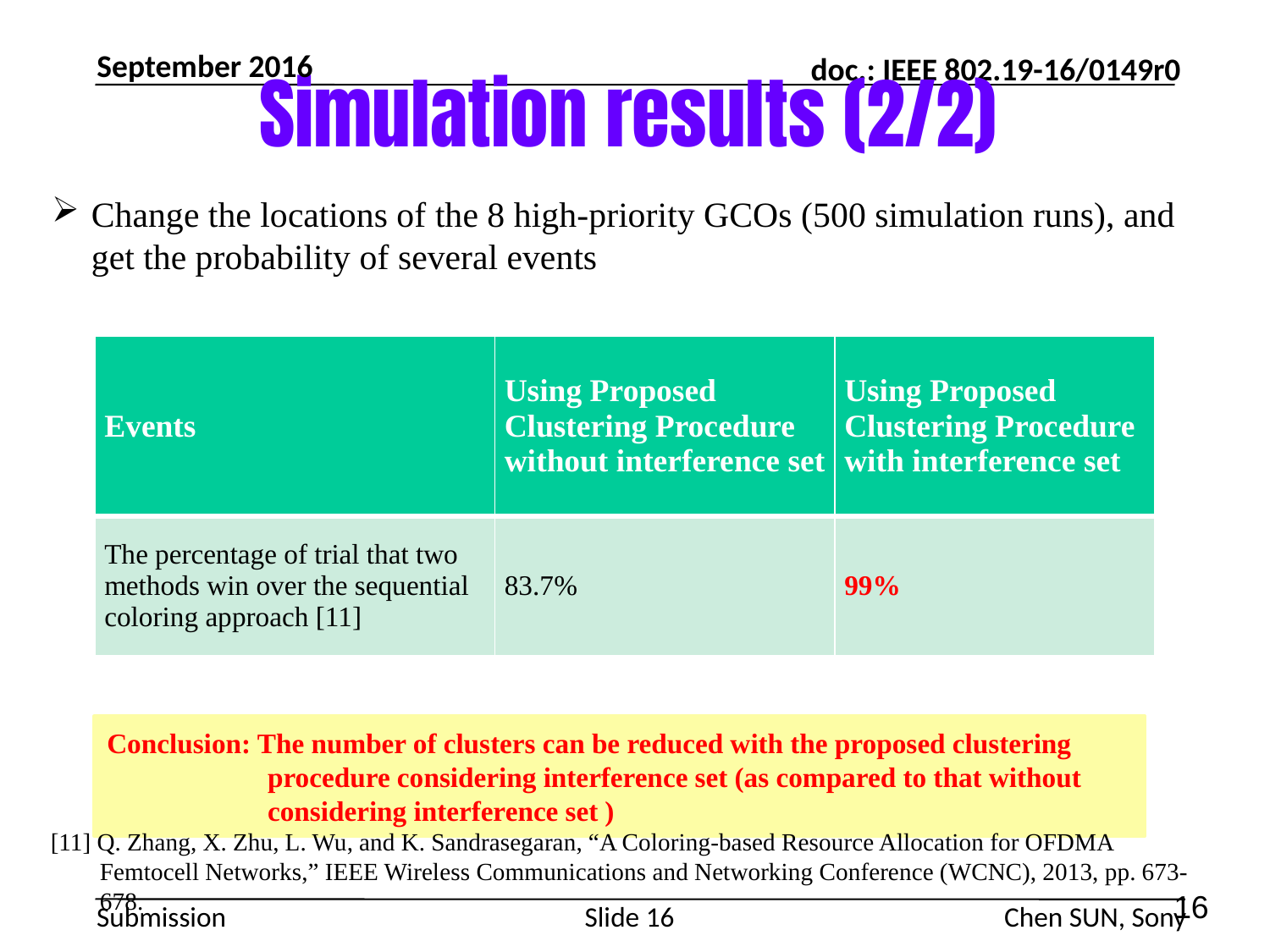

Simulation results (2/2)
September 2016
Change the locations of the 8 high-priority GCOs (500 simulation runs), and get the probability of several events
| Events | Using Proposed Clustering Procedure without interference set | Using Proposed Clustering Procedure with interference set |
| --- | --- | --- |
| The percentage of trial that two methods win over the sequential coloring approach [11] | 83.7% | 99% |
Conclusion: The number of clusters can be reduced with the proposed clustering
                       procedure considering interference set (as compared to that without
                       considering interference set )
[11] Q. Zhang, X. Zhu, L. Wu, and K. Sandrasegaran, “A Coloring-based Resource Allocation for OFDMA Femtocell Networks,” IEEE Wireless Communications and Networking Conference (WCNC), 2013, pp. 673-678.
16
Slide 16
Chen SUN, Sony